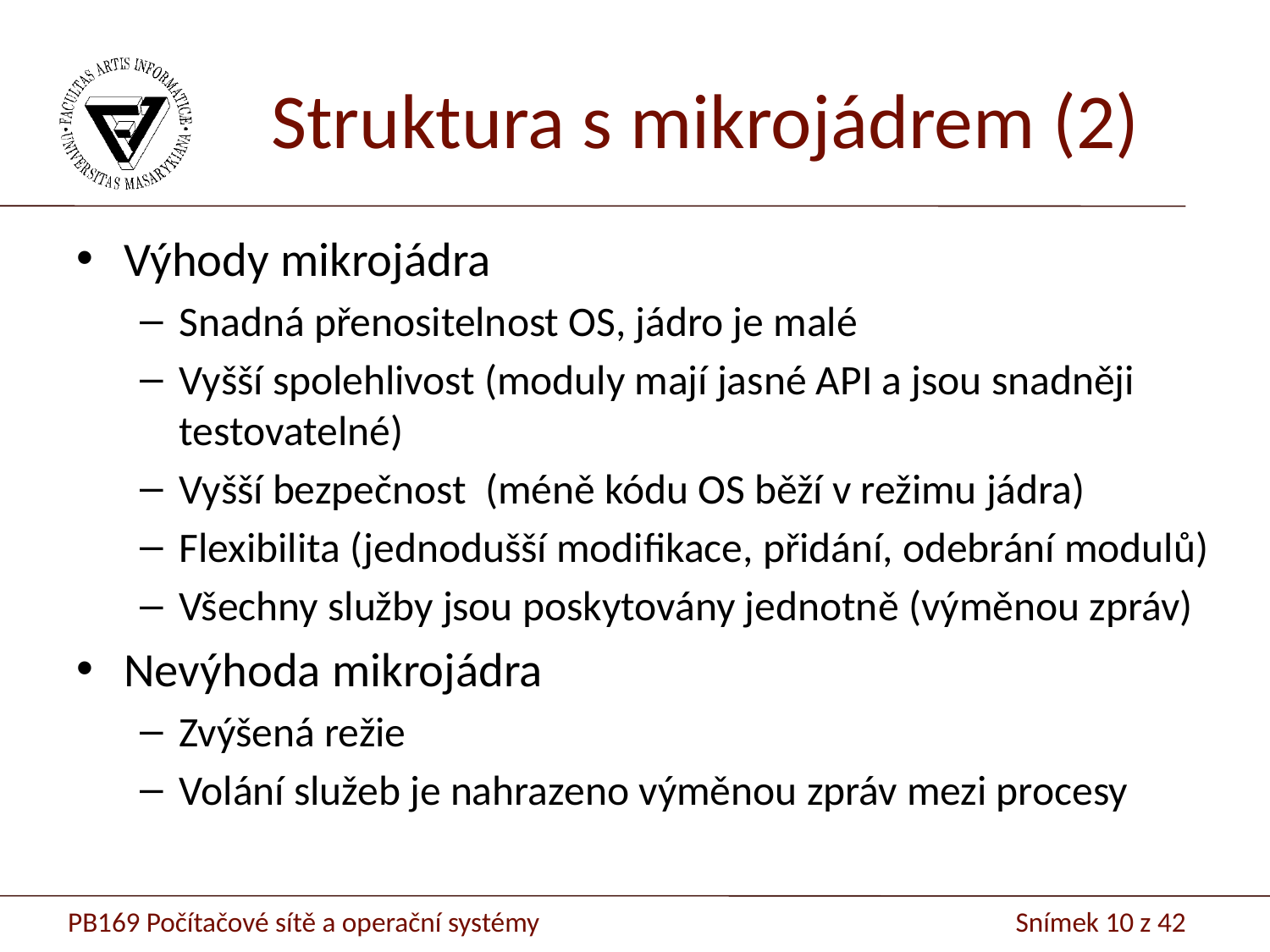

# Struktura s mikrojádrem (2)
Výhody mikrojádra
Snadná přenositelnost OS, jádro je malé
Vyšší spolehlivost (moduly mají jasné API a jsou snadněji testovatelné)
Vyšší bezpečnost  (méně kódu OS běží v režimu jádra)
Flexibilita (jednodušší modifikace, přidání, odebrání modulů)
Všechny služby jsou poskytovány jednotně (výměnou zpráv)
Nevýhoda mikrojádra
Zvýšená režie
Volání služeb je nahrazeno výměnou zpráv mezi procesy